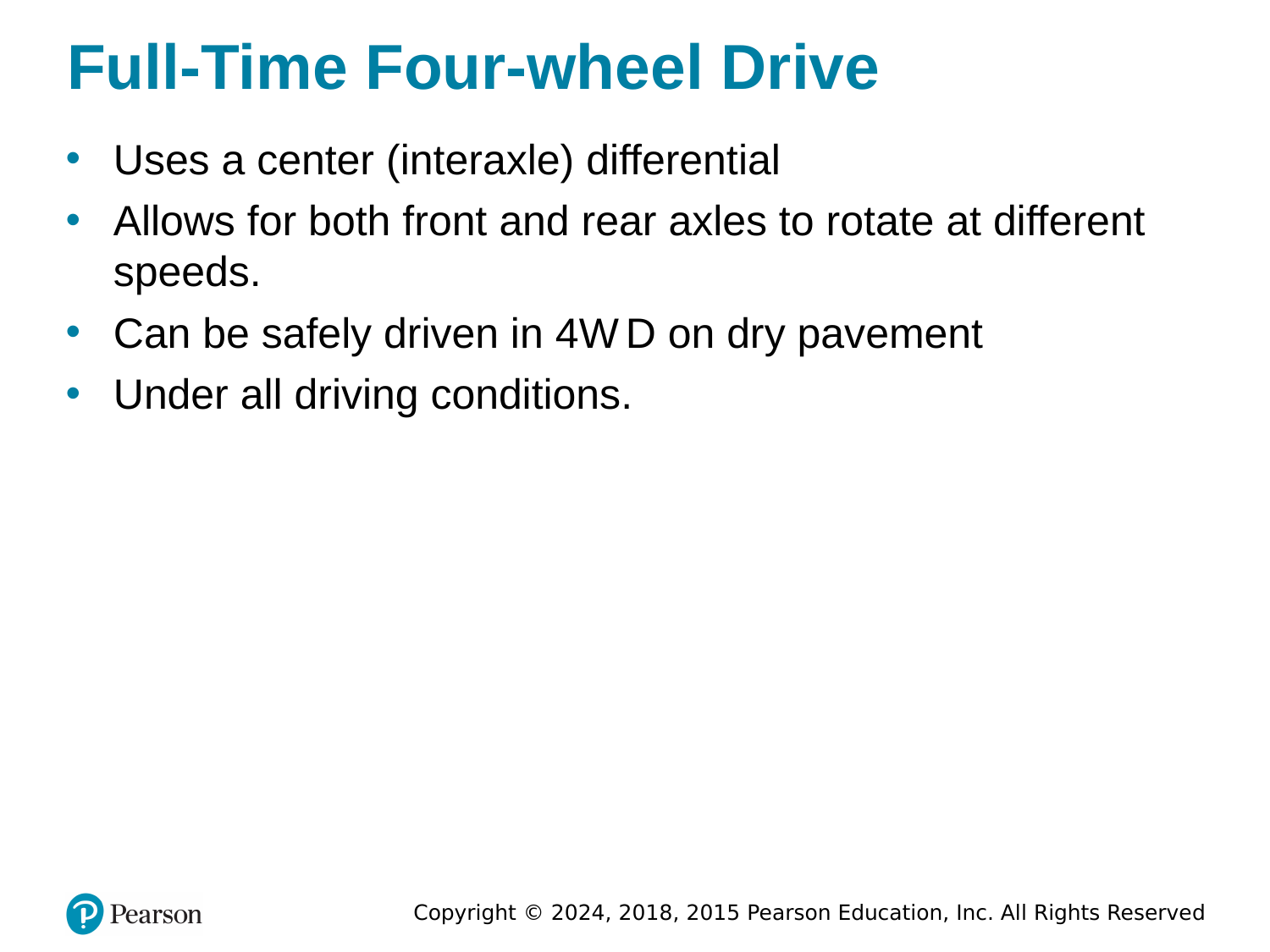

# Full-Time Four-wheel Drive
Uses a center (interaxle) differential
Allows for both front and rear axles to rotate at different speeds.
Can be safely driven in 4W D on dry pavement
Under all driving conditions.